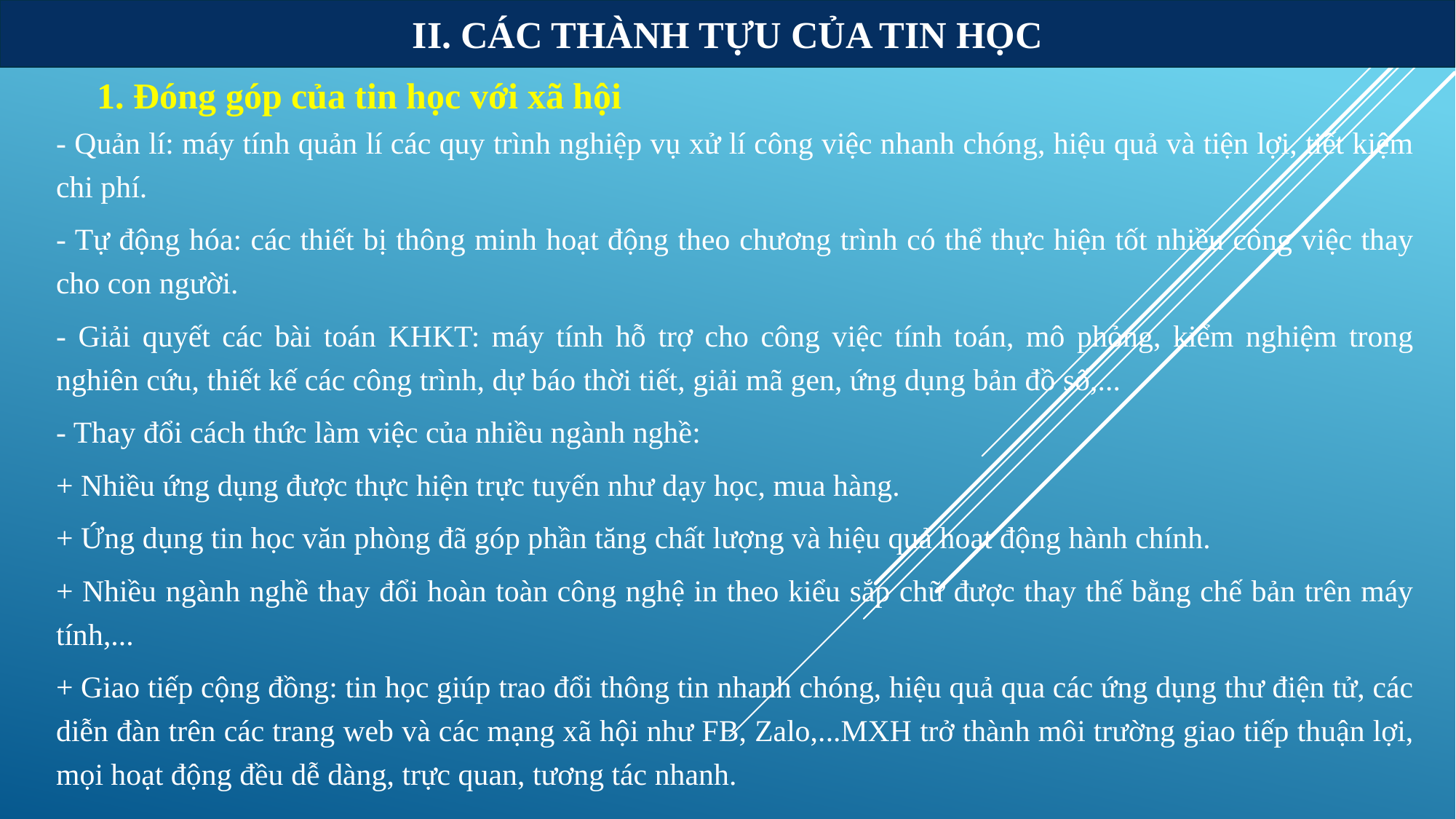

II. CÁC THÀNH TỰU CỦA TIN HỌC
1. Đóng góp của tin học với xã hội
- Quản lí: máy tính quản lí các quy trình nghiệp vụ xử lí công việc nhanh chóng, hiệu quả và tiện lợi, tiết kiệm chi phí.
- Tự động hóa: các thiết bị thông minh hoạt động theo chương trình có thể thực hiện tốt nhiều công việc thay cho con người.
- Giải quyết các bài toán KHKT: máy tính hỗ trợ cho công việc tính toán, mô phỏng, kiểm nghiệm trong nghiên cứu, thiết kế các công trình, dự báo thời tiết, giải mã gen, ứng dụng bản đồ số,...
- Thay đổi cách thức làm việc của nhiều ngành nghề:
+ Nhiều ứng dụng được thực hiện trực tuyến như dạy học, mua hàng.
+ Ứng dụng tin học văn phòng đã góp phần tăng chất lượng và hiệu quả hoạt động hành chính.
+ Nhiều ngành nghề thay đổi hoàn toàn công nghệ in theo kiểu sắp chữ được thay thế bằng chế bản trên máy tính,...
+ Giao tiếp cộng đồng: tin học giúp trao đổi thông tin nhanh chóng, hiệu quả qua các ứng dụng thư điện tử, các diễn đàn trên các trang web và các mạng xã hội như FB, Zalo,...MXH trở thành môi trường giao tiếp thuận lợi, mọi hoạt động đều dễ dàng, trực quan, tương tác nhanh.